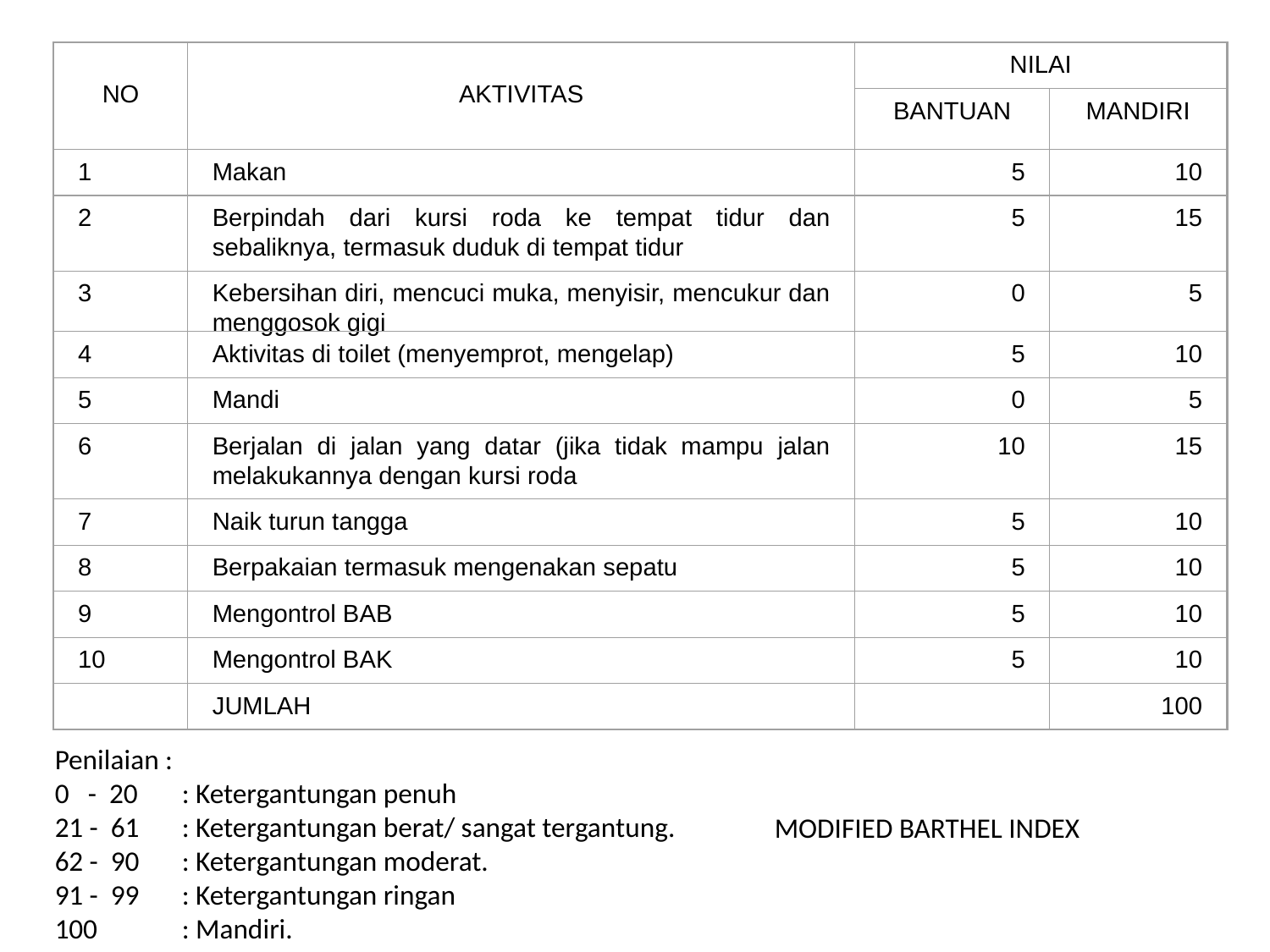

NO

AKTIVITAS

NILAI

BANTUAN

MANDIRI

1

Makan

5

10

2

Berpindah dari kursi roda ke tempat tidur dan sebaliknya, termasuk duduk di tempat tidur

5

15

3

Kebersihan diri, mencuci muka, menyisir, mencukur dan menggosok gigi

0

5

4

Aktivitas di toilet (menyemprot, mengelap)

5

10

5

Mandi

0

5

6

Berjalan di jalan yang datar (jika tidak mampu jalan melakukannya dengan kursi roda

10

15

7

Naik turun tangga

5

10

8

Berpakaian termasuk mengenakan sepatu

5

10

9

Mengontrol BAB

5

10

10

Mengontrol BAK

5

10

JUMLAH

100

Penilaian :
0   -  20	: Ketergantungan penuh
21 -  61	: Ketergantungan berat/ sangat tergantung.
62 -  90	: Ketergantungan moderat.
91 -  99	: Ketergantungan ringan
100	: Mandiri.
MODIFIED BARTHEL INDEX